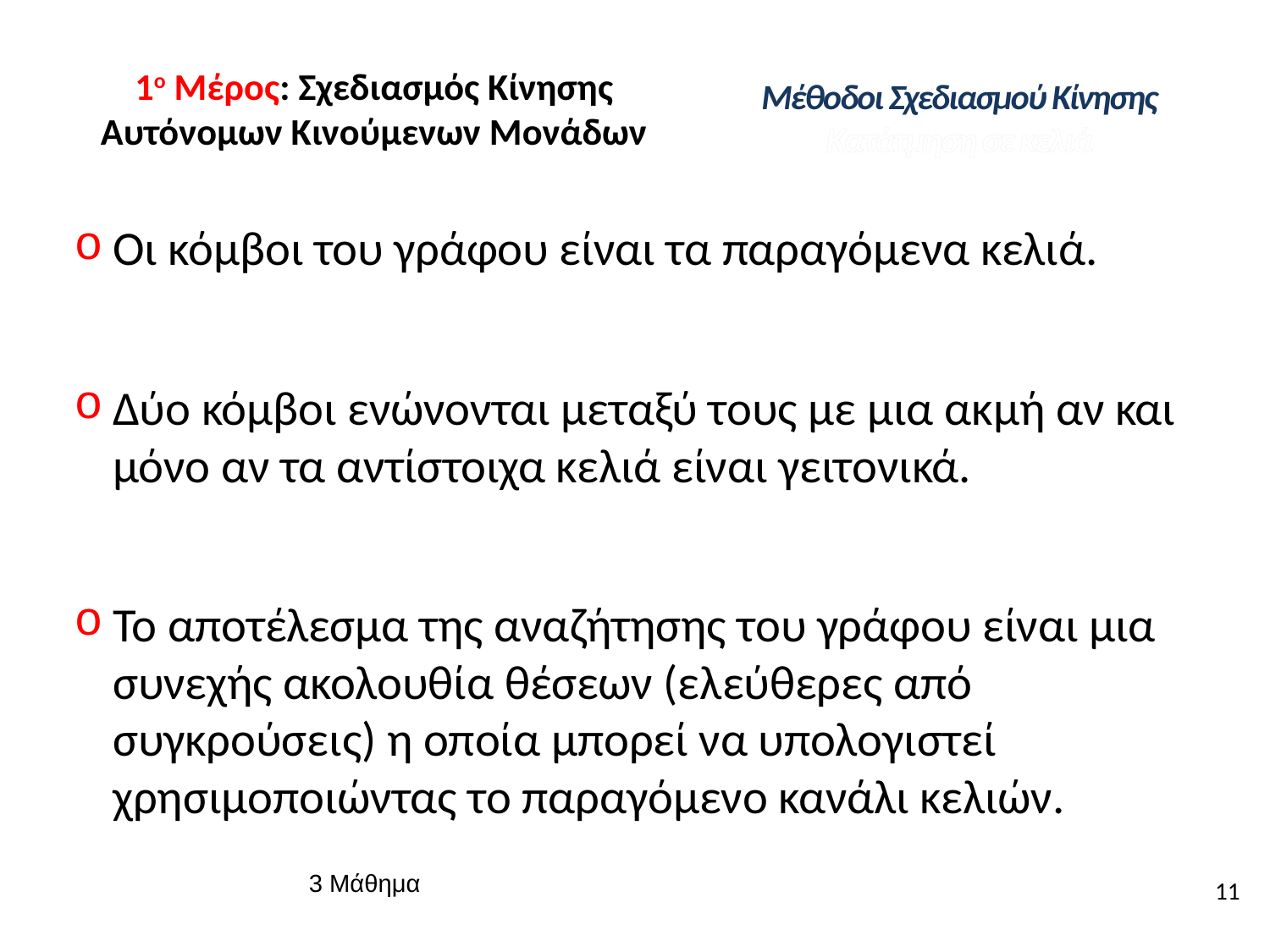

# 1ο Μέρος: Σχεδιασμός Κίνησης Αυτόνομων Κινούμενων Μονάδων
Μέθοδοι Σχεδιασμού Κίνησης
Κατάτμηση σε κελιά
Οι κόμβοι του γράφου είναι τα παραγόμενα κελιά.

Δύο κόμβοι ενώνονται μεταξύ τους με μια ακμή αν και μόνο αν τα αντίστοιχα κελιά είναι γειτονικά.

Το αποτέλεσμα της αναζήτησης του γράφου είναι μια συνεχής ακολουθία θέσεων (ελεύθερες από συγκρούσεις) η οποία μπορεί να υπολογιστεί χρησιμοποιώντας το παραγόμενο κανάλι κελιών.

11
3 Μάθημα